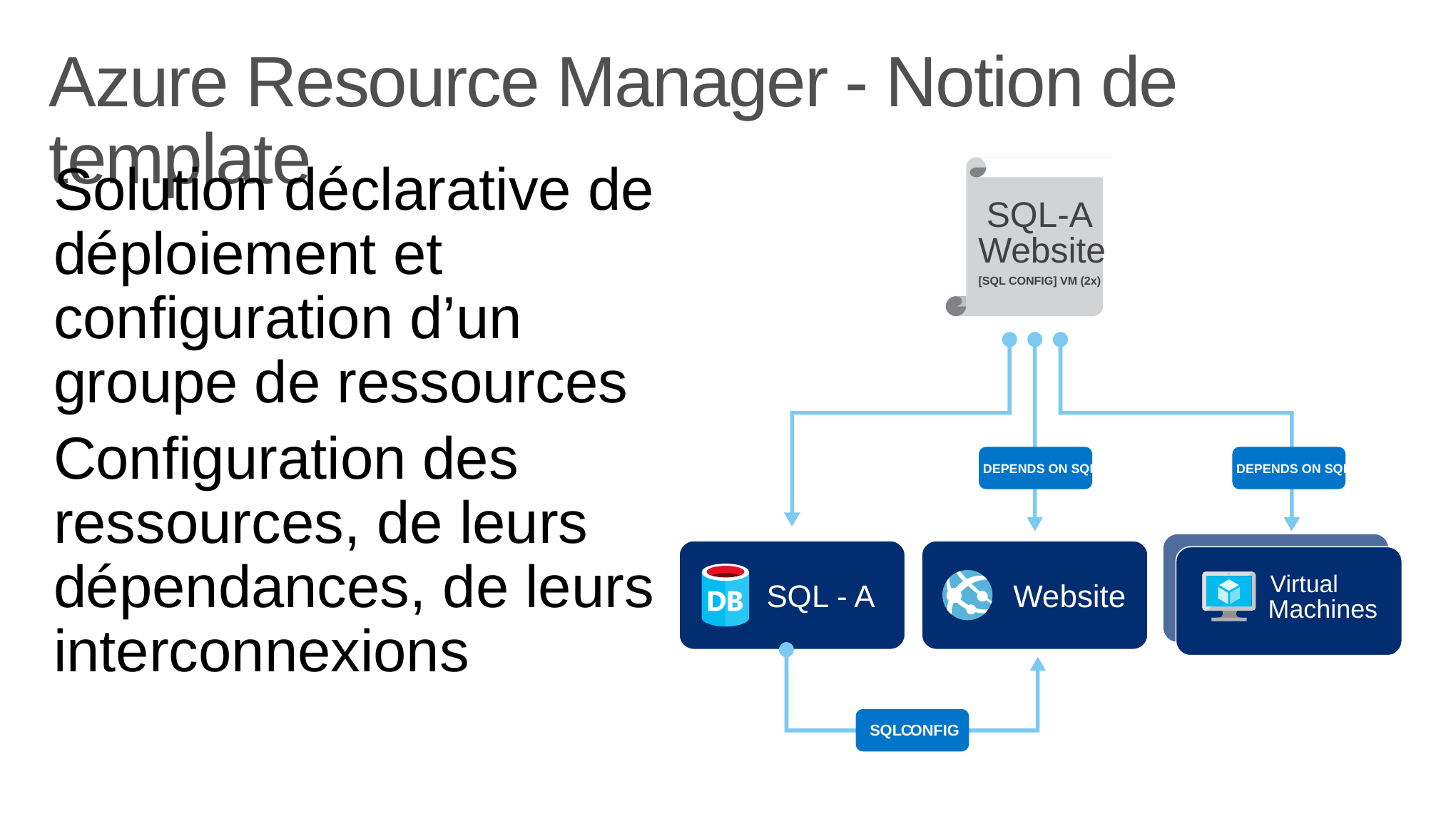

# Azure Resource Manager - Notion de template
Solution déclarative de déploiement et configuration d’un groupe de ressources
Configuration des ressources, de leurs dépendances, de leurs interconnexions

SQL-A
Website
[SQL CONFIG] VM (2x)

DEPENDS ON SQL
DEPENDS ON SQL

Virtual

SQL - A
Website

Machines

SQL
C
ONFIG